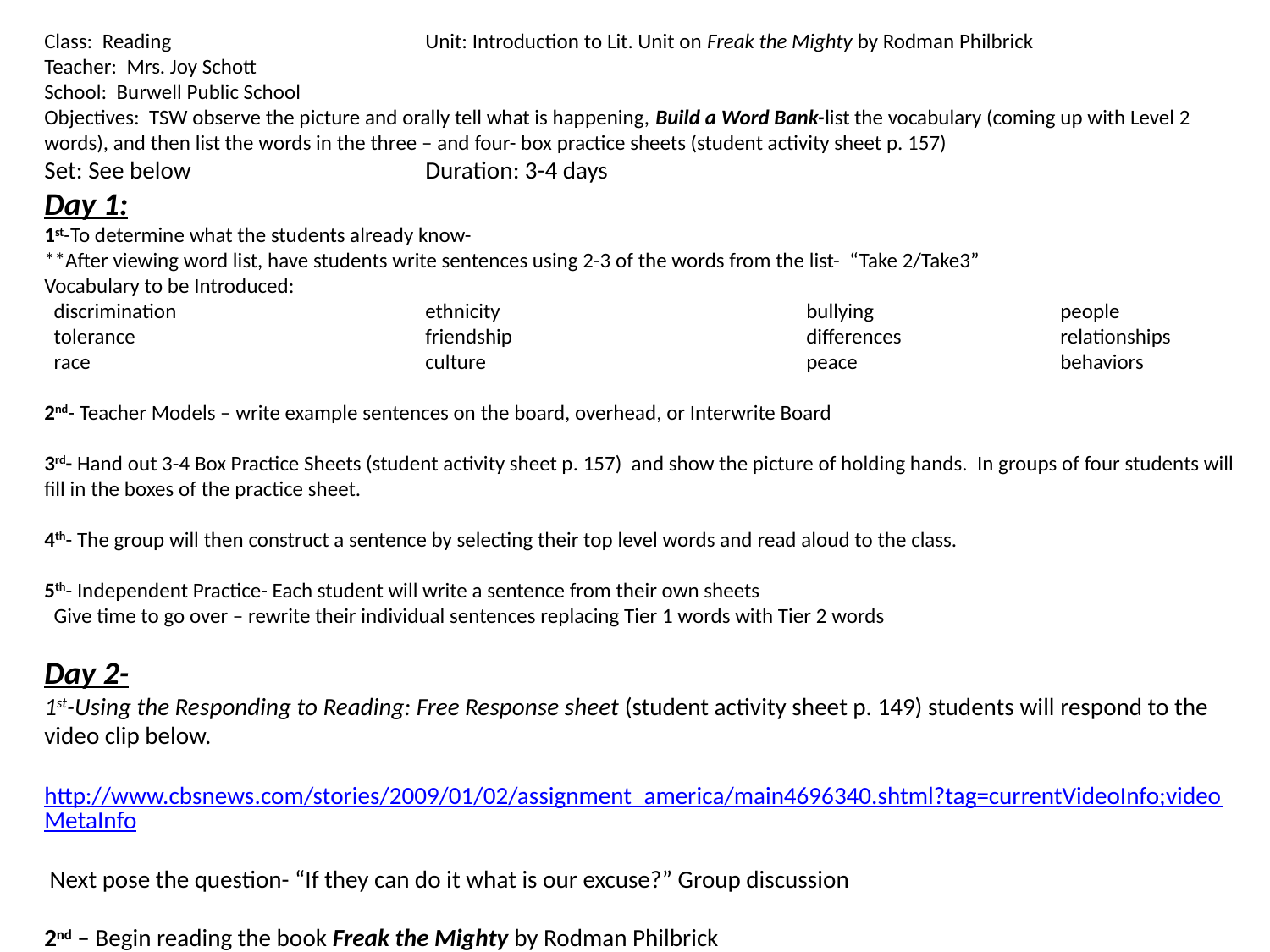

Class:  Reading		Unit: Introduction to Lit. Unit on Freak the Mighty by Rodman Philbrick
Teacher:  Mrs. Joy Schott
School:  Burwell Public School
Objectives:  TSW observe the picture and orally tell what is happening, Build a Word Bank-list the vocabulary (coming up with Level 2 words), and then list the words in the three – and four- box practice sheets (student activity sheet p. 157)
Set: See below		Duration: 3-4 days
Day 1:
1st-To determine what the students already know-
**After viewing word list, have students write sentences using 2-3 of the words from the list-  “Take 2/Take3”
Vocabulary to be Introduced:
  discrimination		ethnicity			bullying		people
  tolerance			friendship			differences		relationships
  race			culture			peace		behaviors
2nd- Teacher Models – write example sentences on the board, overhead, or Interwrite Board
3rd- Hand out 3-4 Box Practice Sheets (student activity sheet p. 157)  and show the picture of holding hands.  In groups of four students will fill in the boxes of the practice sheet.
4th- The group will then construct a sentence by selecting their top level words and read aloud to the class.
5th- Independent Practice- Each student will write a sentence from their own sheets
  Give time to go over – rewrite their individual sentences replacing Tier 1 words with Tier 2 words
Day 2-
1st-Using the Responding to Reading: Free Response sheet (student activity sheet p. 149) students will respond to the video clip below.
http://www.cbsnews.com/stories/2009/01/02/assignment_america/main4696340.shtml?tag=currentVideoInfo;videoMetaInfo
 Next pose the question- “If they can do it what is our excuse?” Group discussion
2nd – Begin reading the book Freak the Mighty by Rodman Philbrick